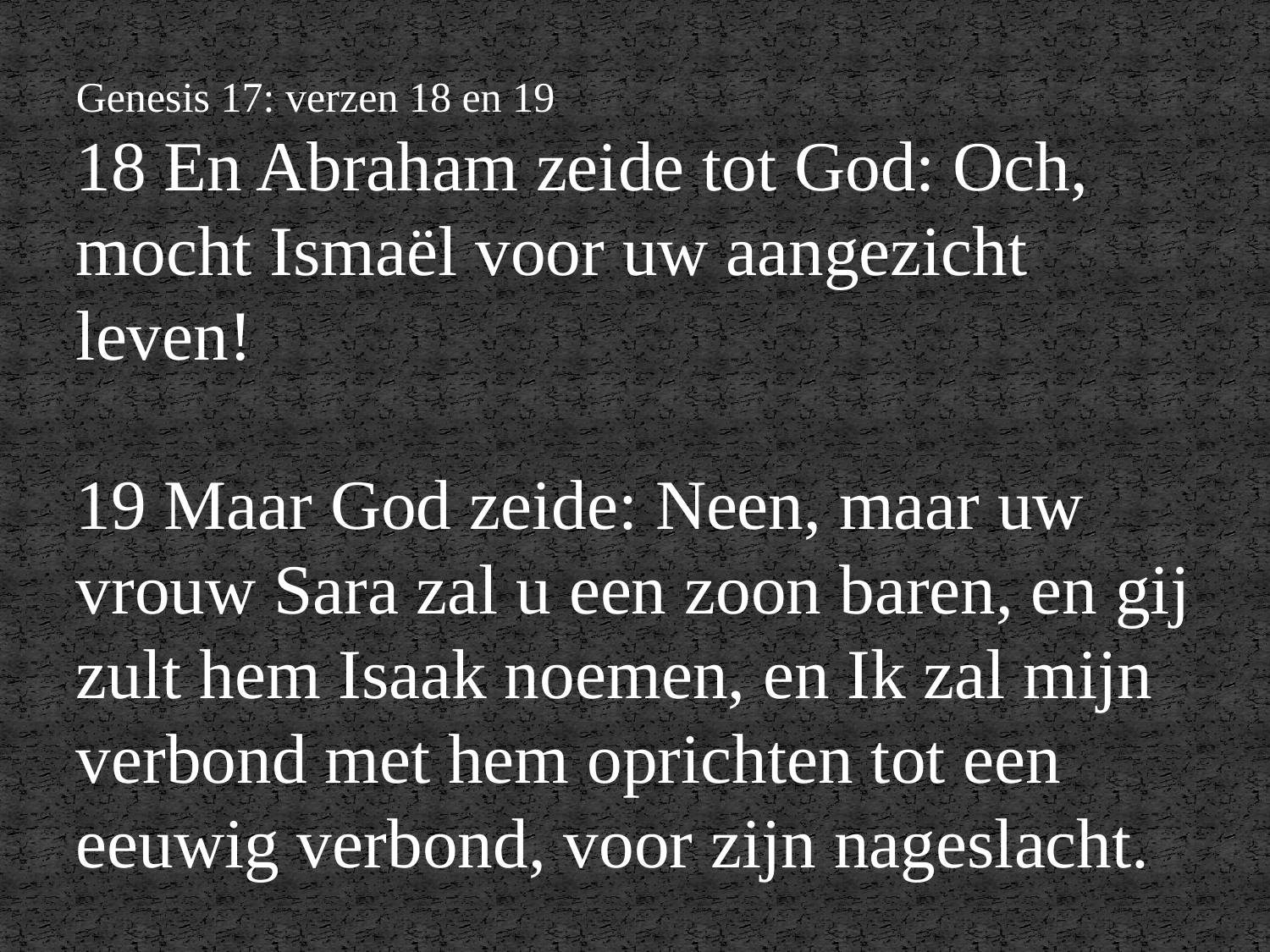

Genesis 17: verzen 18 en 19
18 En Abraham zeide tot God: Och, mocht Ismaël voor uw aangezicht leven!

19 Maar God zeide: Neen, maar uw vrouw Sara zal u een zoon baren, en gij zult hem Isaak noemen, en Ik zal mijn verbond met hem oprichten tot een eeuwig verbond, voor zijn nageslacht.